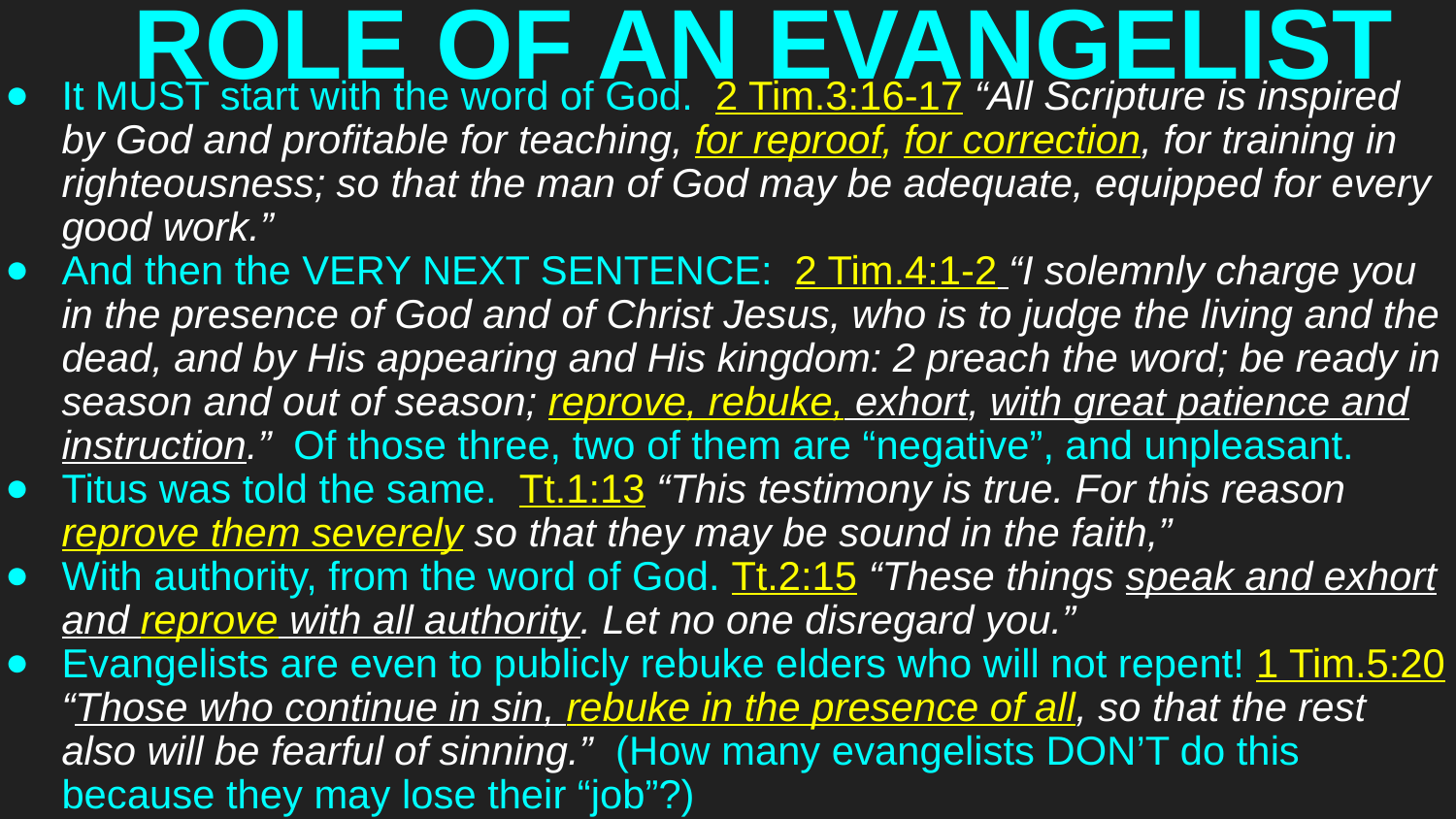

# ROLE OF AN EVANGELIST
It MUST start with the word of God.  2 Tim.3:16-17 “All Scripture is inspired by God and profitable for teaching, for reproof, for correction, for training in righteousness; so that the man of God may be adequate, equipped for every good work.”
And then the VERY NEXT SENTENCE:  2 Tim.4:1-2 “I solemnly charge you in the presence of God and of Christ Jesus, who is to judge the living and the dead, and by His appearing and His kingdom: 2 preach the word; be ready in season and out of season; reprove, rebuke, exhort, with great patience and instruction.”  Of those three, two of them are “negative”, and unpleasant.
Titus was told the same.  Tt.1:13 “This testimony is true. For this reason reprove them severely so that they may be sound in the faith,”
With authority, from the word of God. Tt.2:15 “These things speak and exhort and reprove with all authority. Let no one disregard you.”
Evangelists are even to publicly rebuke elders who will not repent! 1 Tim.5:20 “Those who continue in sin, rebuke in the presence of all, so that the rest also will be fearful of sinning.”  (How many evangelists DON’T do this because they may lose their “job”?)